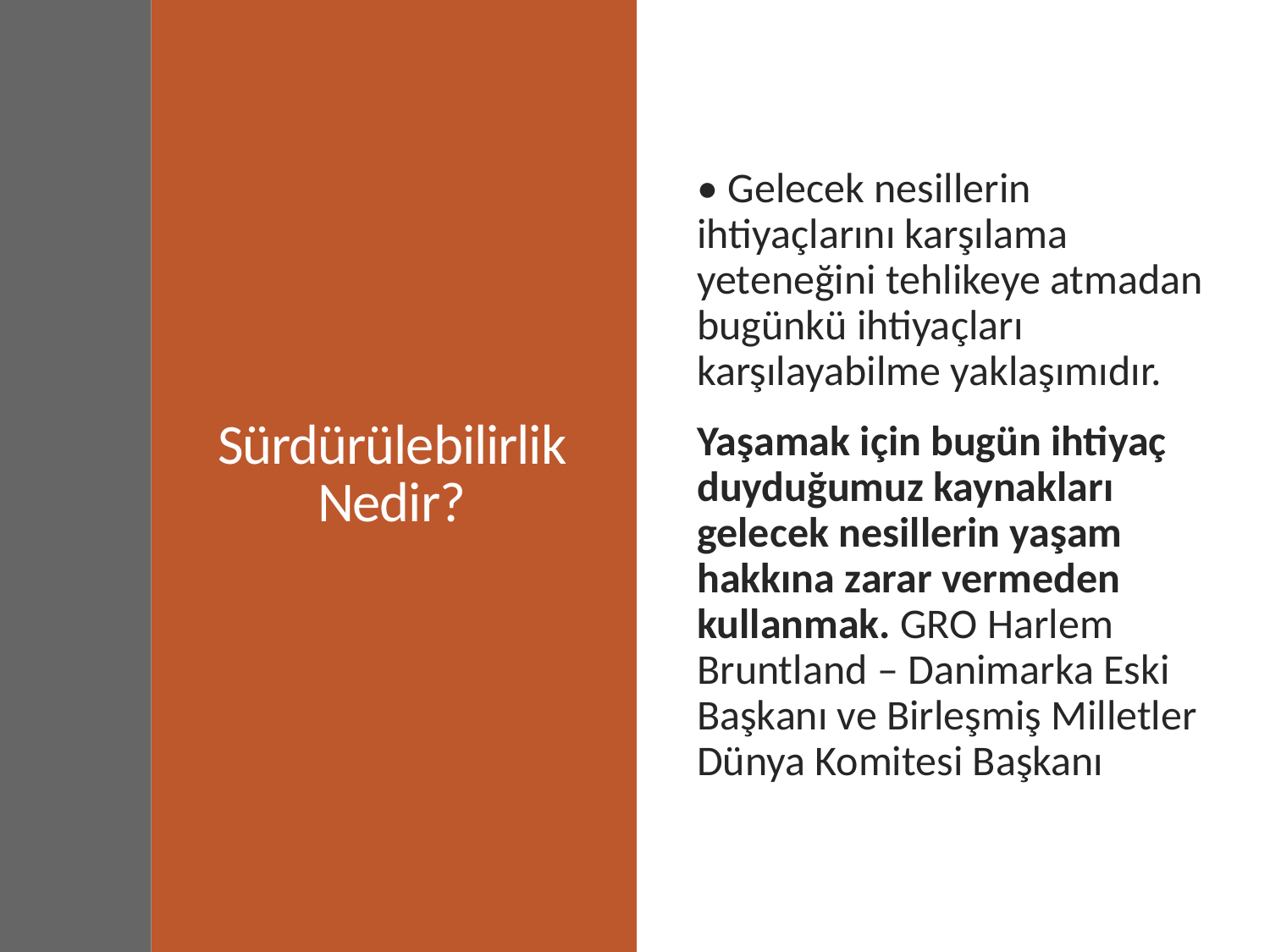

# Sürdürülebilirlik Nedir?
• Gelecek nesillerin ihtiyaçlarını karşılama yeteneğini tehlikeye atmadan bugünkü ihtiyaçları karşılayabilme yaklaşımıdır.
Yaşamak için bugün ihtiyaç duyduğumuz kaynakları gelecek nesillerin yaşam hakkına zarar vermeden kullanmak. GRO Harlem Bruntland – Danimarka Eski Başkanı ve Birleşmiş Milletler Dünya Komitesi Başkanı